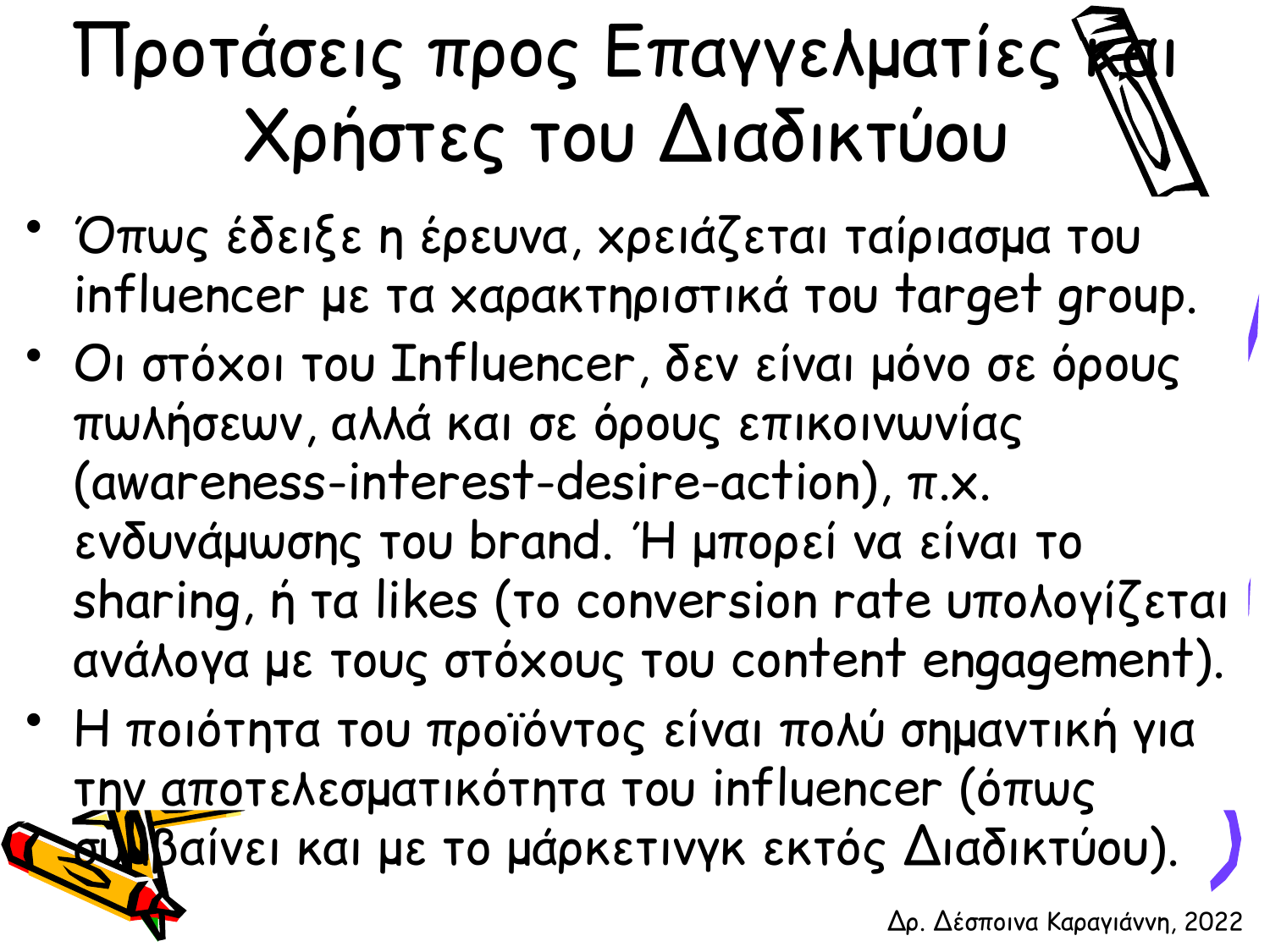

# Προτάσεις προς Επαγγελματίες και Χρήστες του Διαδικτύου
Όπως έδειξε η έρευνα, χρειάζεται ταίριασμα του influencer με τα χαρακτηριστικά του target group.
Οι στόχοι του Influencer, δεν είναι μόνο σε όρους πωλήσεων, αλλά και σε όρους επικοινωνίας (awareness-interest-desire-action), π.χ. ενδυνάμωσης του brand. Ή μπορεί να είναι το sharing, ή τα likes (το conversion rate υπολογίζεται ανάλογα με τους στόχους του content engagement).
Η ποιότητα του προϊόντος είναι πολύ σημαντική για την αποτελεσματικότητα του influencer (όπως συμβαίνει και με το μάρκετινγκ εκτός Διαδικτύου).
153
Δρ. Δέσποινα Καραγιάννη, 2022